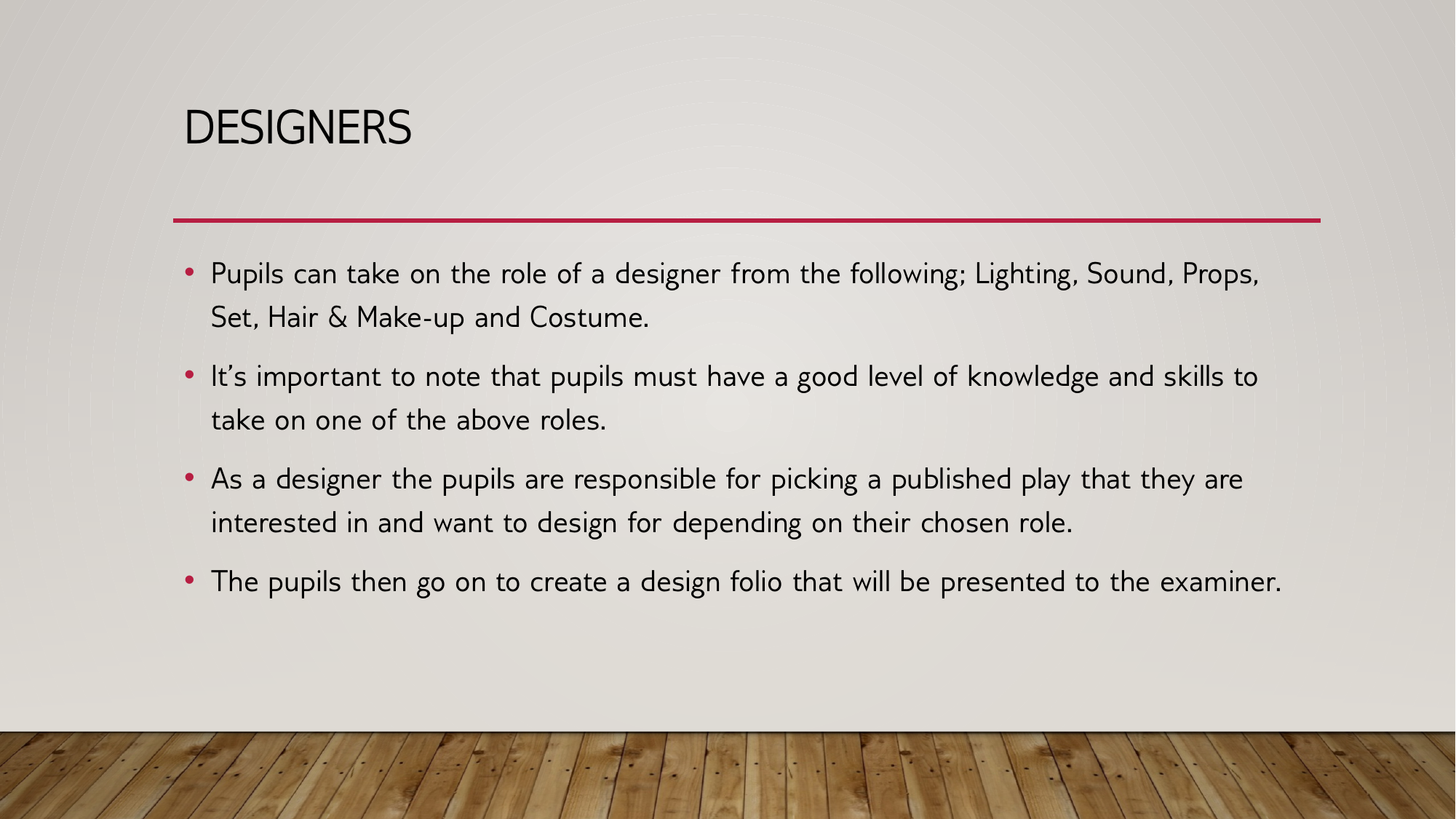

# DESIGNERS
Pupils can take on the role of a designer from the following; Lighting, Sound, Props, Set, Hair & Make-up and Costume.
It’s important to note that pupils must have a good level of knowledge and skills to take on one of the above roles.
As a designer the pupils are responsible for picking a published play that they are interested in and want to design for depending on their chosen role.
The pupils then go on to create a design folio that will be presented to the examiner.